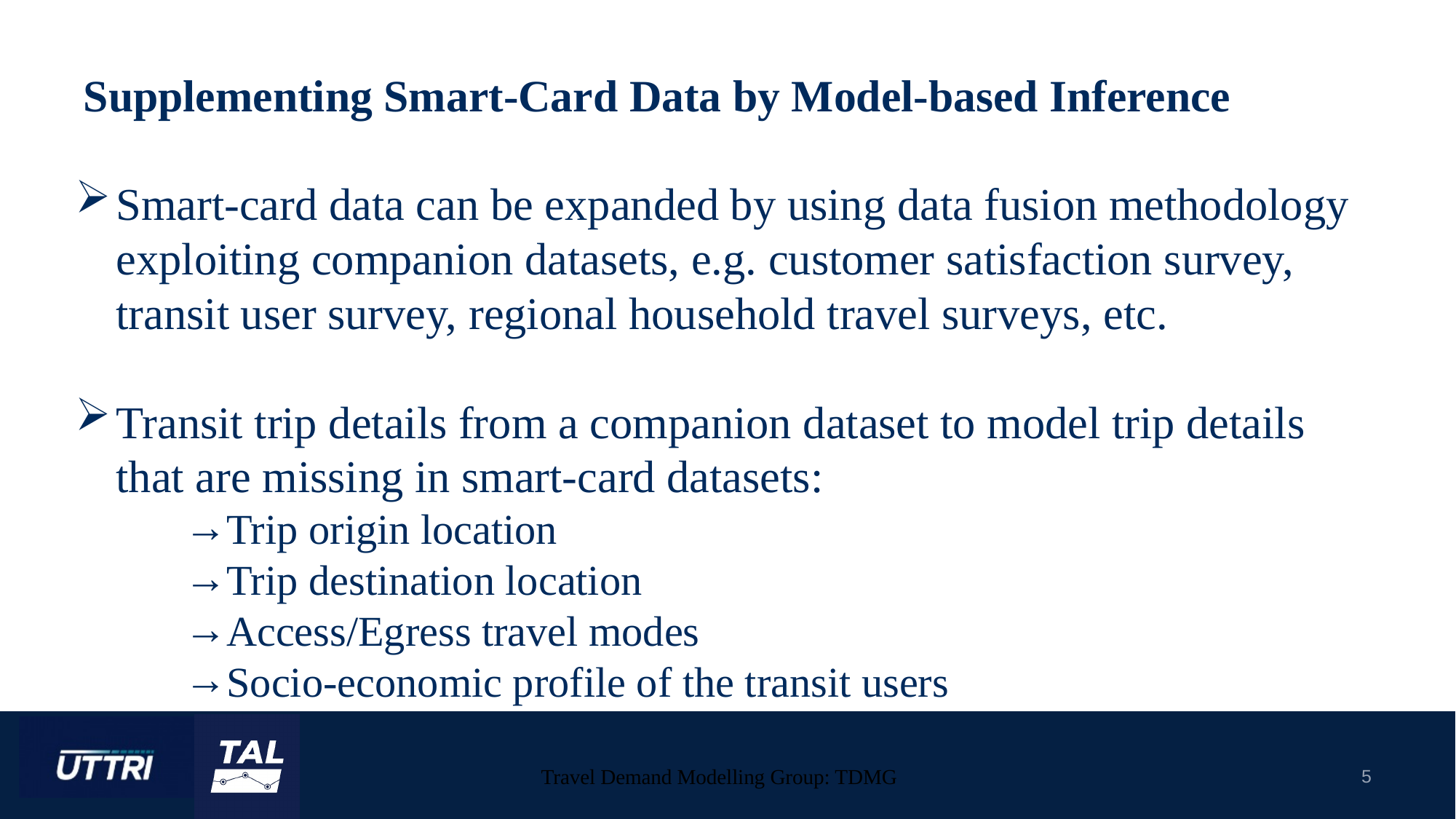

# Supplementing Smart-Card Data by Model-based Inference
Smart-card data can be expanded by using data fusion methodology exploiting companion datasets, e.g. customer satisfaction survey, transit user survey, regional household travel surveys, etc.

Transit trip details from a companion dataset to model trip details that are missing in smart-card datasets:
Trip origin location
Trip destination location
Access/Egress travel modes
Socio-economic profile of the transit users
Travel Demand Modelling Group: TDMG
5